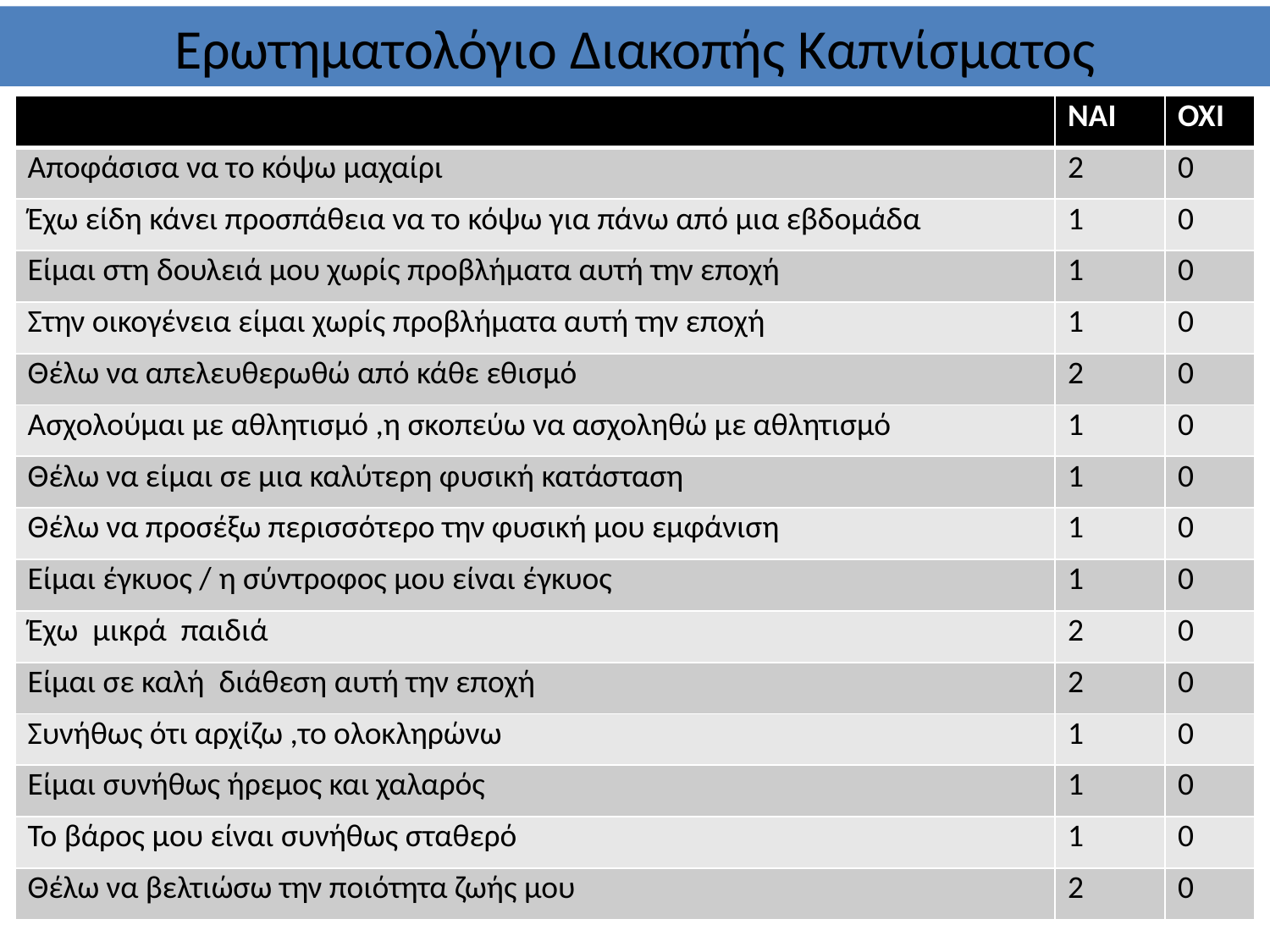

# Ερωτηματολόγιο Διακοπής Καπνίσματος
|  | ΝΑΙ | ΟΧΙ |
| --- | --- | --- |
| Αποφάσισα να το κόψω μαχαίρι | 2 | 0 |
| Έχω είδη κάνει προσπάθεια να το κόψω για πάνω από μια εβδομάδα | 1 | 0 |
| Είμαι στη δουλειά μου χωρίς προβλήματα αυτή την εποχή | 1 | 0 |
| Στην οικογένεια είμαι χωρίς προβλήματα αυτή την εποχή | 1 | 0 |
| Θέλω να απελευθερωθώ από κάθε εθισμό | 2 | 0 |
| Ασχολούμαι με αθλητισμό ,η σκοπεύω να ασχοληθώ με αθλητισμό | 1 | 0 |
| Θέλω να είμαι σε μια καλύτερη φυσική κατάσταση | 1 | 0 |
| Θέλω να προσέξω περισσότερο την φυσική μου εμφάνιση | 1 | 0 |
| Είμαι έγκυος / η σύντροφος μου είναι έγκυος | 1 | 0 |
| Έχω μικρά παιδιά | 2 | 0 |
| Είμαι σε καλή διάθεση αυτή την εποχή | 2 | 0 |
| Συνήθως ότι αρχίζω ,το ολοκληρώνω | 1 | 0 |
| Είμαι συνήθως ήρεμος και χαλαρός | 1 | 0 |
| Το βάρος μου είναι συνήθως σταθερό | 1 | 0 |
| Θέλω να βελτιώσω την ποιότητα ζωής μου | 2 | 0 |